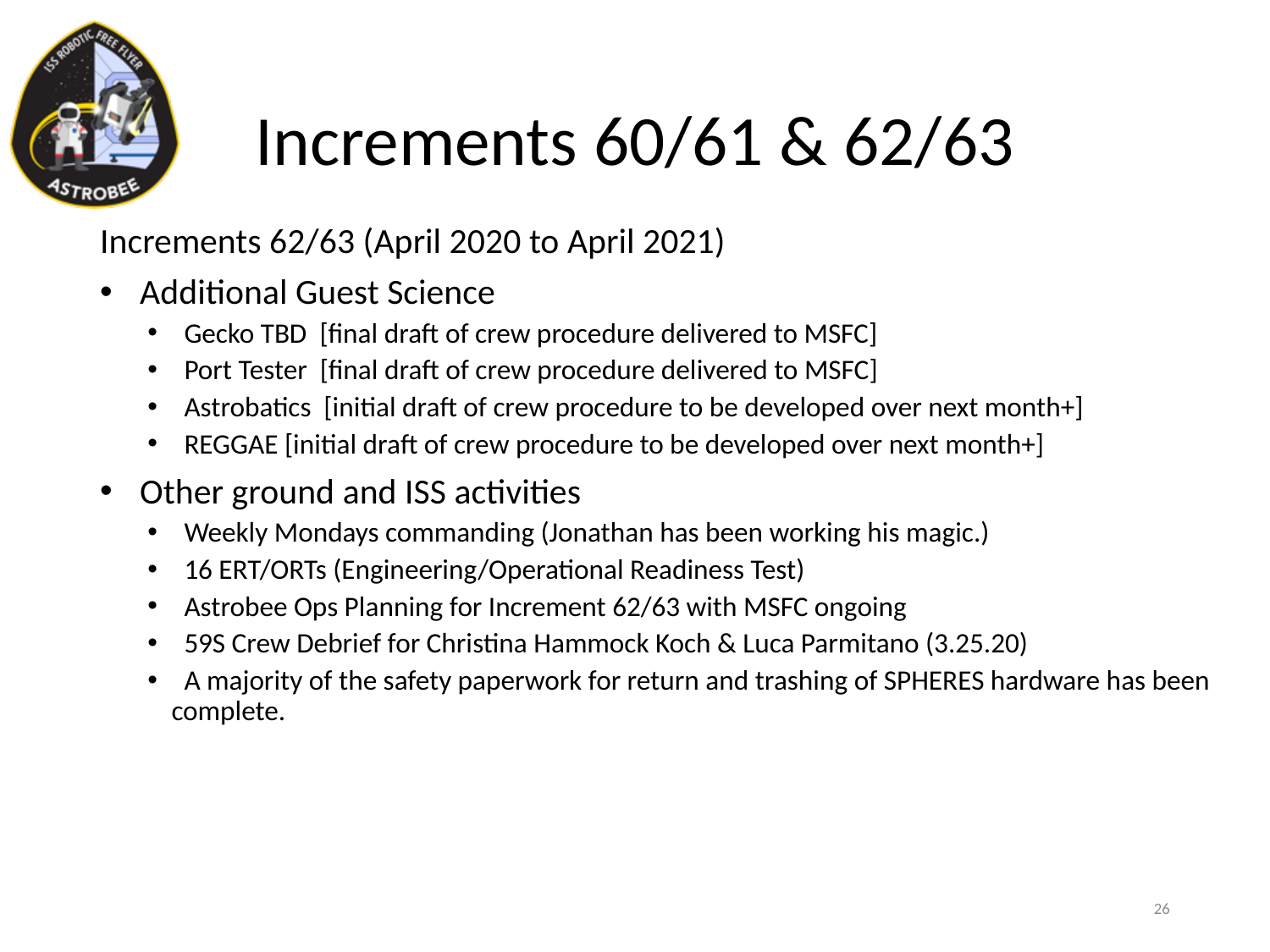

# Increments 60/61 & 62/63
Increments 62/63 (April 2020 to April 2021)
  Additional Guest Science
  Gecko TBD  [final draft of crew procedure delivered to MSFC]
  Port Tester  [final draft of crew procedure delivered to MSFC]
  Astrobatics  [initial draft of crew procedure to be developed over next month+]
  REGGAE [initial draft of crew procedure to be developed over next month+]
  Other ground and ISS activities
  Weekly Mondays commanding (Jonathan has been working his magic.)
  16 ERT/ORTs (Engineering/Operational Readiness Test)
  Astrobee Ops Planning for Increment 62/63 with MSFC ongoing
  59S Crew Debrief for Christina Hammock Koch & Luca Parmitano (3.25.20)
  A majority of the safety paperwork for return and trashing of SPHERES hardware has been complete.
26